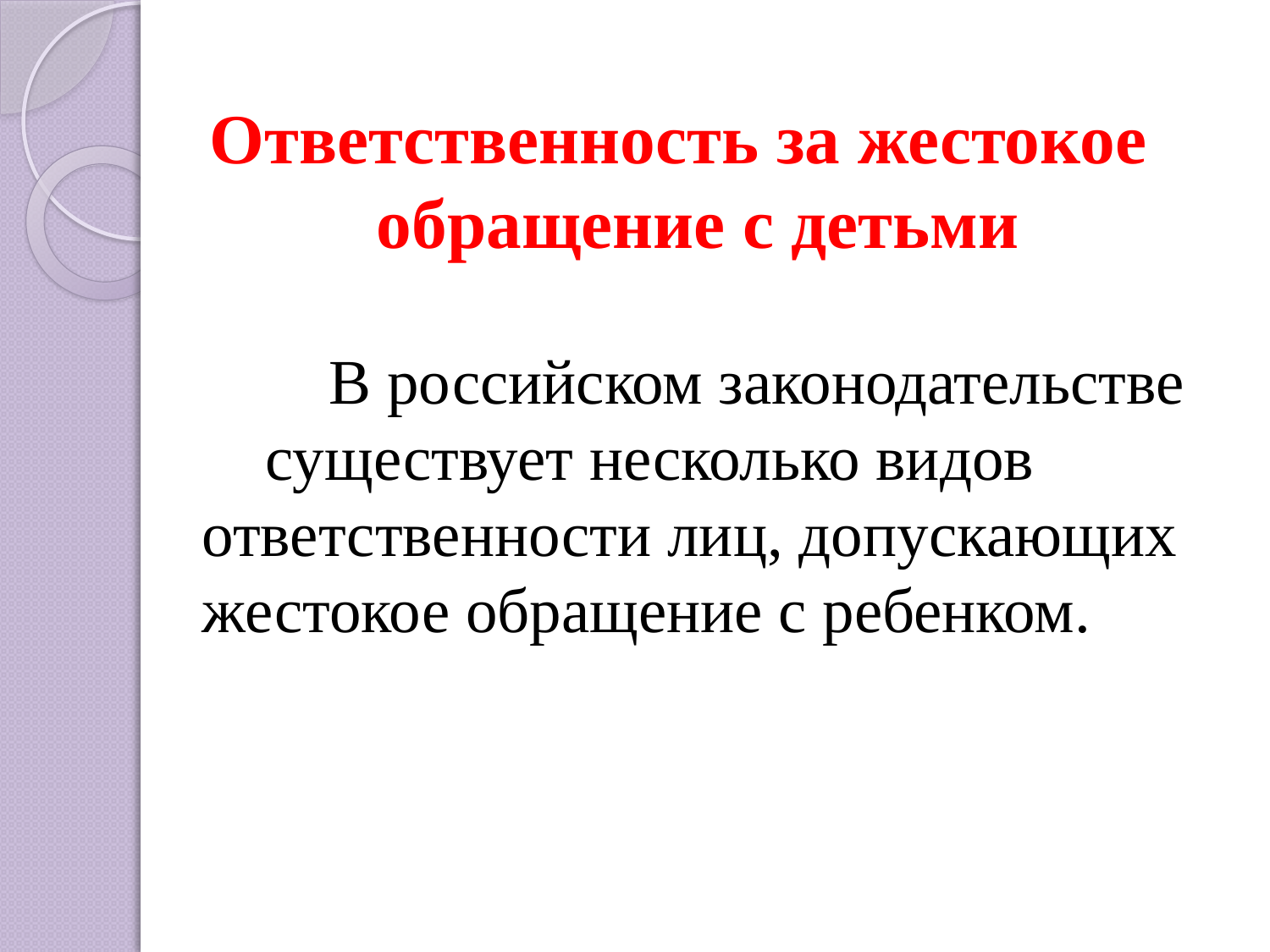

Ответственность за жестокое обращение с детьми
	В российском законодательстве     существует несколько видов ответственности лиц, допускающих жестокое обращение с ребенком.